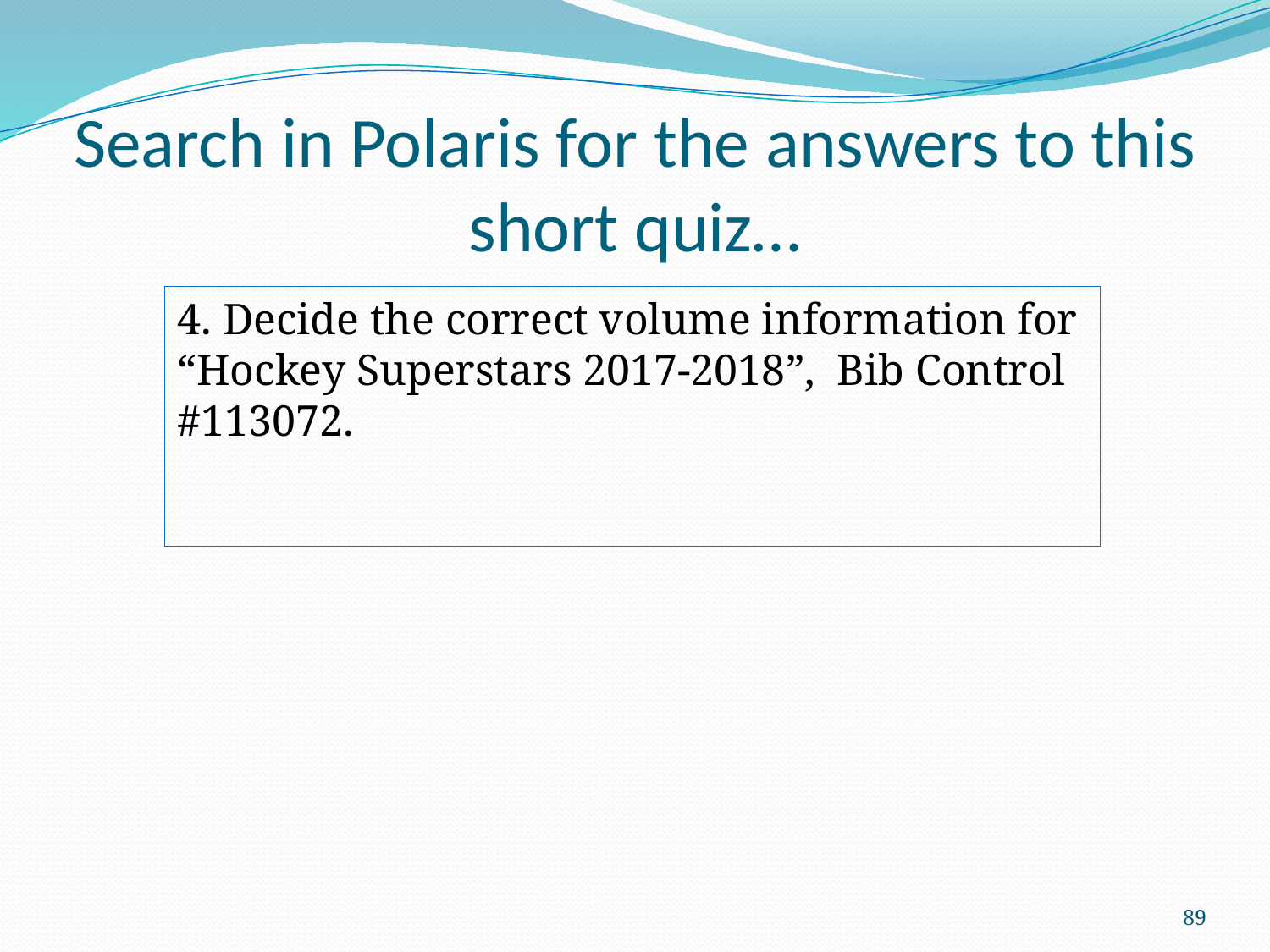

# Search in Polaris for the answers to this short quiz…
4. Decide the correct volume information for “Hockey Superstars 2017-2018”,  Bib Control #113072.
89